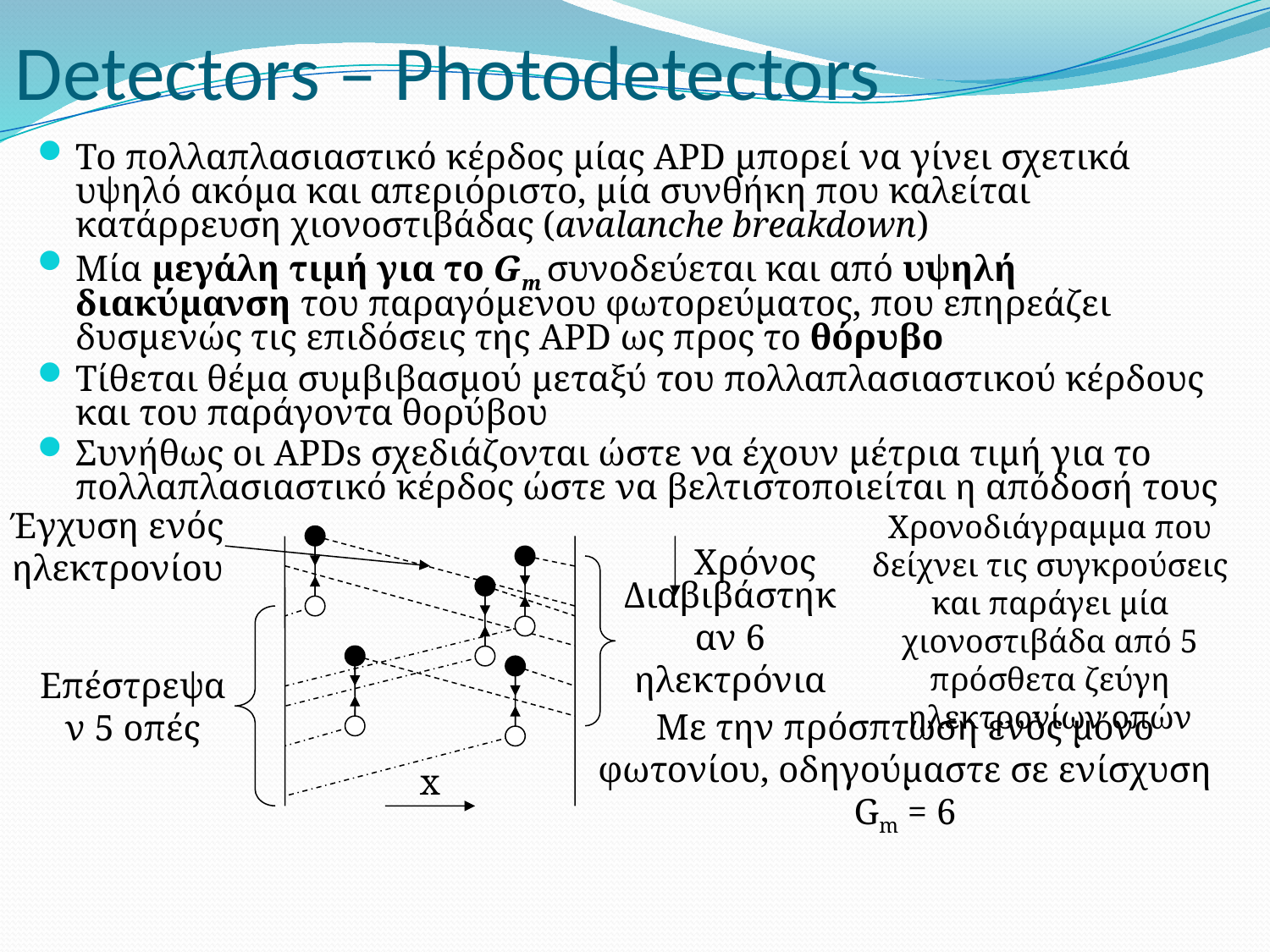

# Detectors – Photodetectors
Το πολλαπλασιαστικό κέρδος μίας APD μπορεί να γίνει σχετικά υψηλό ακόμα και απεριόριστο, μία συνθήκη που καλείται κατάρρευση χιονοστιβάδας (avalanche breakdown)
Μία μεγάλη τιμή για το Gm συνοδεύεται και από υψηλή διακύμανση του παραγόμενου φωτορεύματος, που επηρεάζει δυσμενώς τις επιδόσεις της APD ως προς το θόρυβο
Τίθεται θέμα συμβιβασμού μεταξύ του πολλαπλασιαστικού κέρδους και του παράγοντα θορύβου
Συνήθως οι APDs σχεδιάζονται ώστε να έχουν μέτρια τιμή για το πολλαπλασιαστικό κέρδος ώστε να βελτιστοποιείται η απόδοσή τους
Έγχυση ενός ηλεκτρονίου
Χρονοδιάγραμμα που δείχνει τις συγκρούσεις και παράγει μία χιονοστιβάδα από 5 πρόσθετα ζεύγη ηλεκτρονίων οπών

Χρόνος

Διαβιβάστηκαν 6 ηλεκτρόνια

Επέστρεψαν 5 οπές

Με την πρόσπτωση ενός μόνο φωτονίου, οδηγούμαστε σε ενίσχυση Gm = 6

x